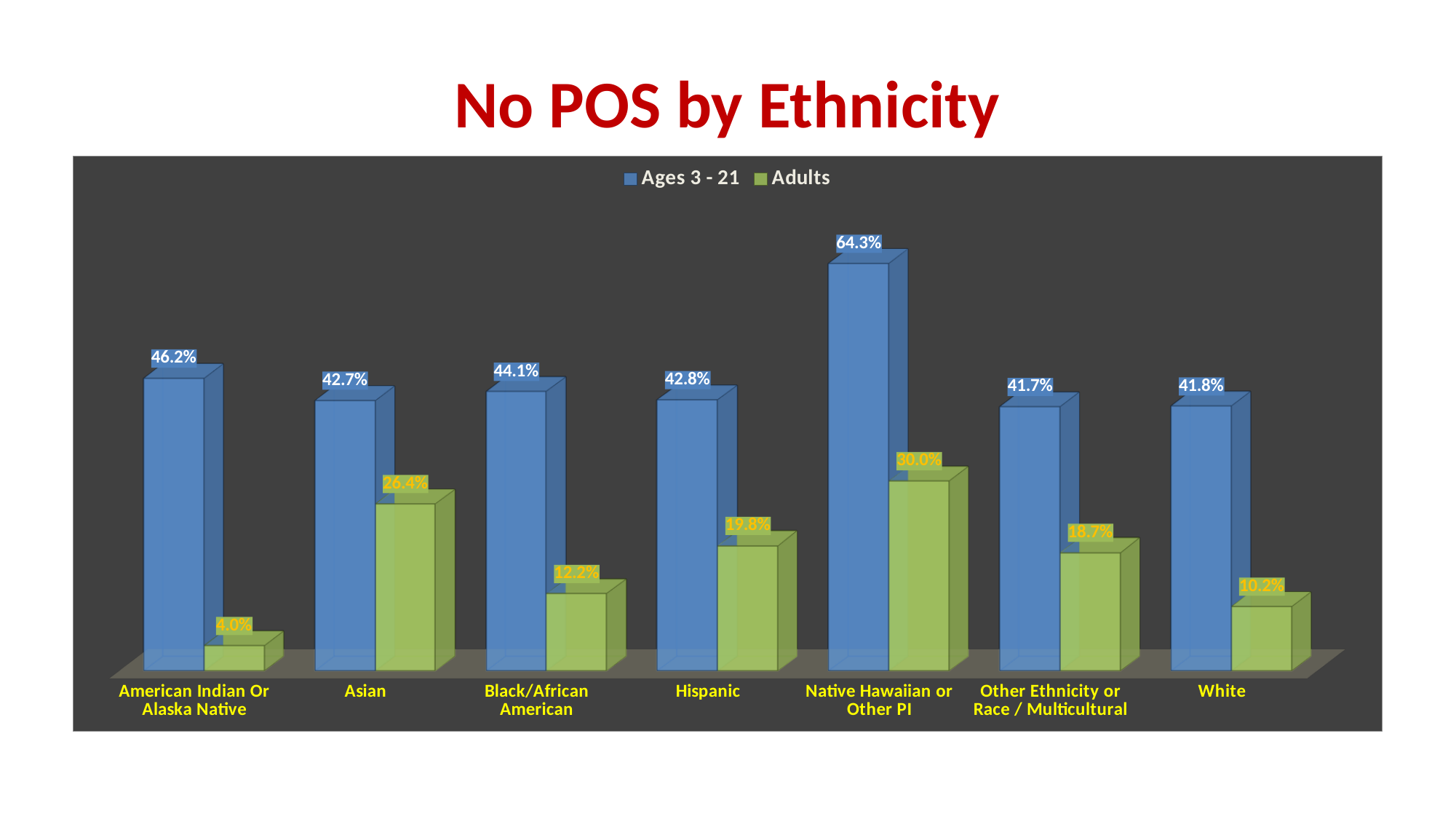

# No POS by Ethnicity

[unsupported chart]